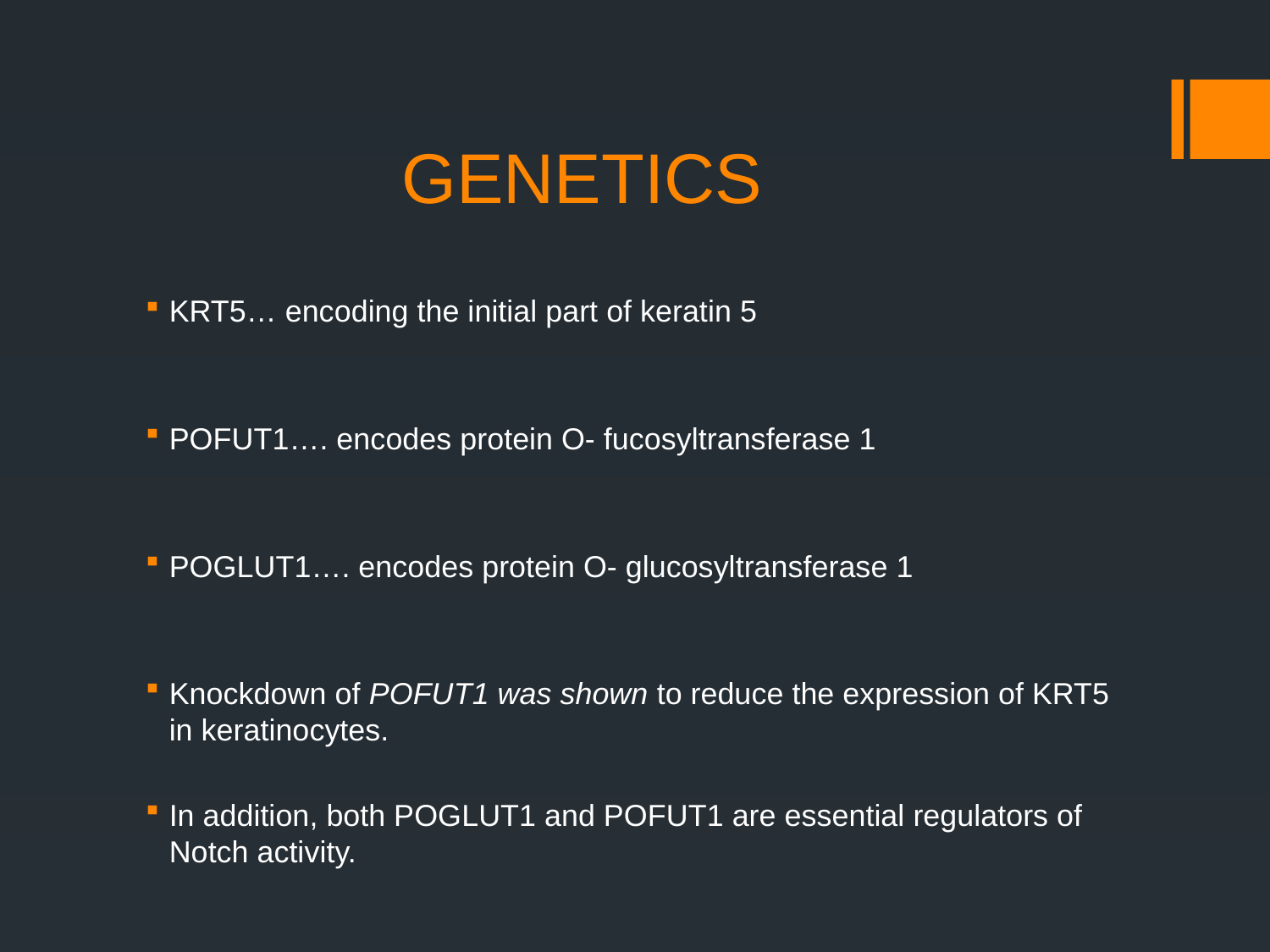

# GENETICS
KRT5… encoding the initial part of keratin 5

POFUT1…. encodes protein O‐ fucosyltransferase 1

POGLUT1…. encodes protein O‐ glucosyltransferase 1

Knockdown of POFUT1 was shown to reduce the expression of KRT5 in keratinocytes.

In addition, both POGLUT1 and POFUT1 are essential regulators of Notch activity.